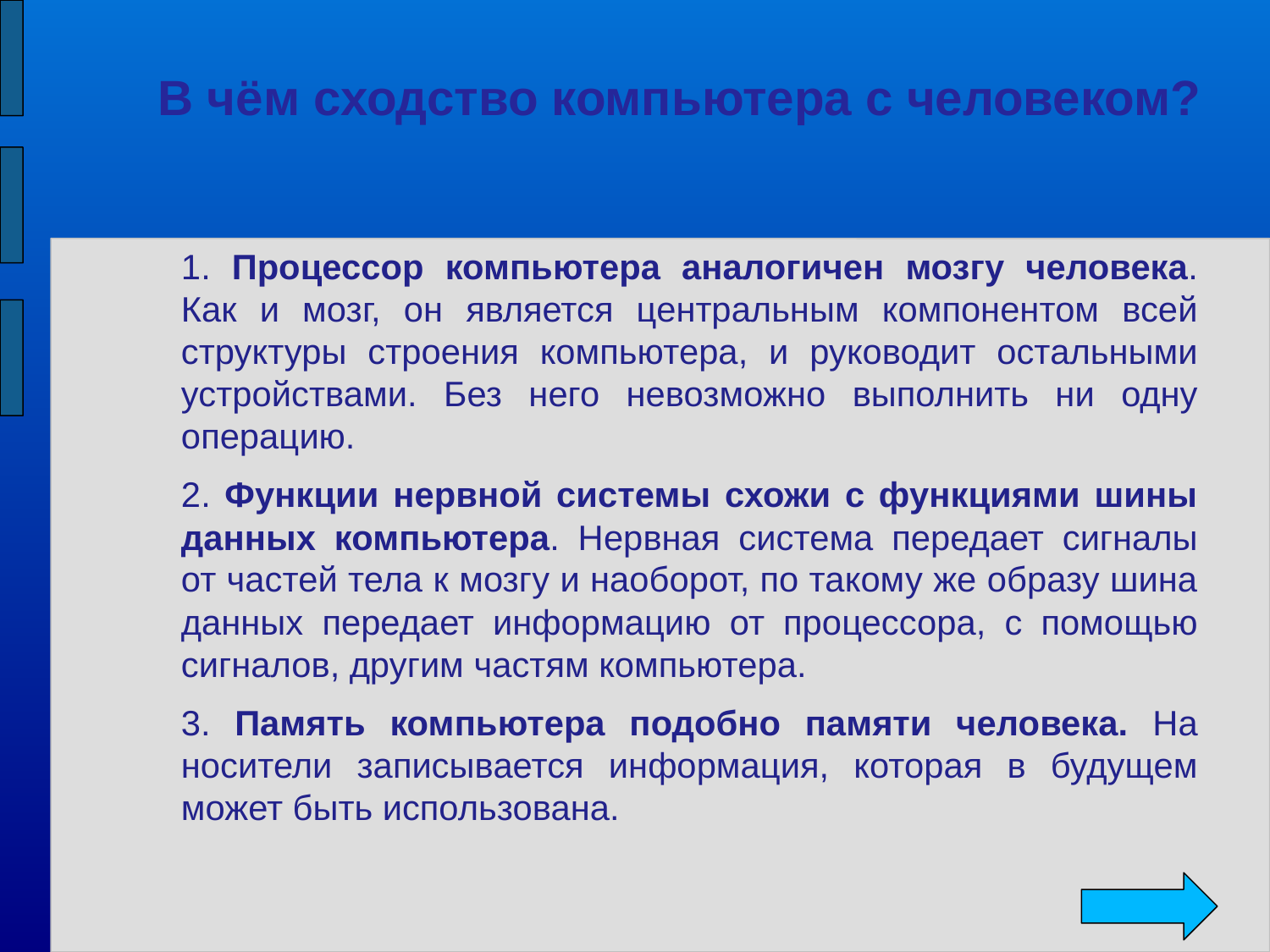

В чём сходство компьютера с человеком?
1. Процессор компьютера аналогичен мозгу человека. Как и мозг, он является центральным компонентом всей структуры строения компьютера, и руководит остальными устройствами. Без него невозможно выполнить ни одну операцию.
2. Функции нервной системы схожи с функциями шины данных компьютера. Нервная система передает сигналы от частей тела к мозгу и наоборот, по такому же образу шина данных передает информацию от процессора, с помощью сигналов, другим частям компьютера.
3. Память компьютера подобно памяти человека. На носители записывается информация, которая в будущем может быть использована.